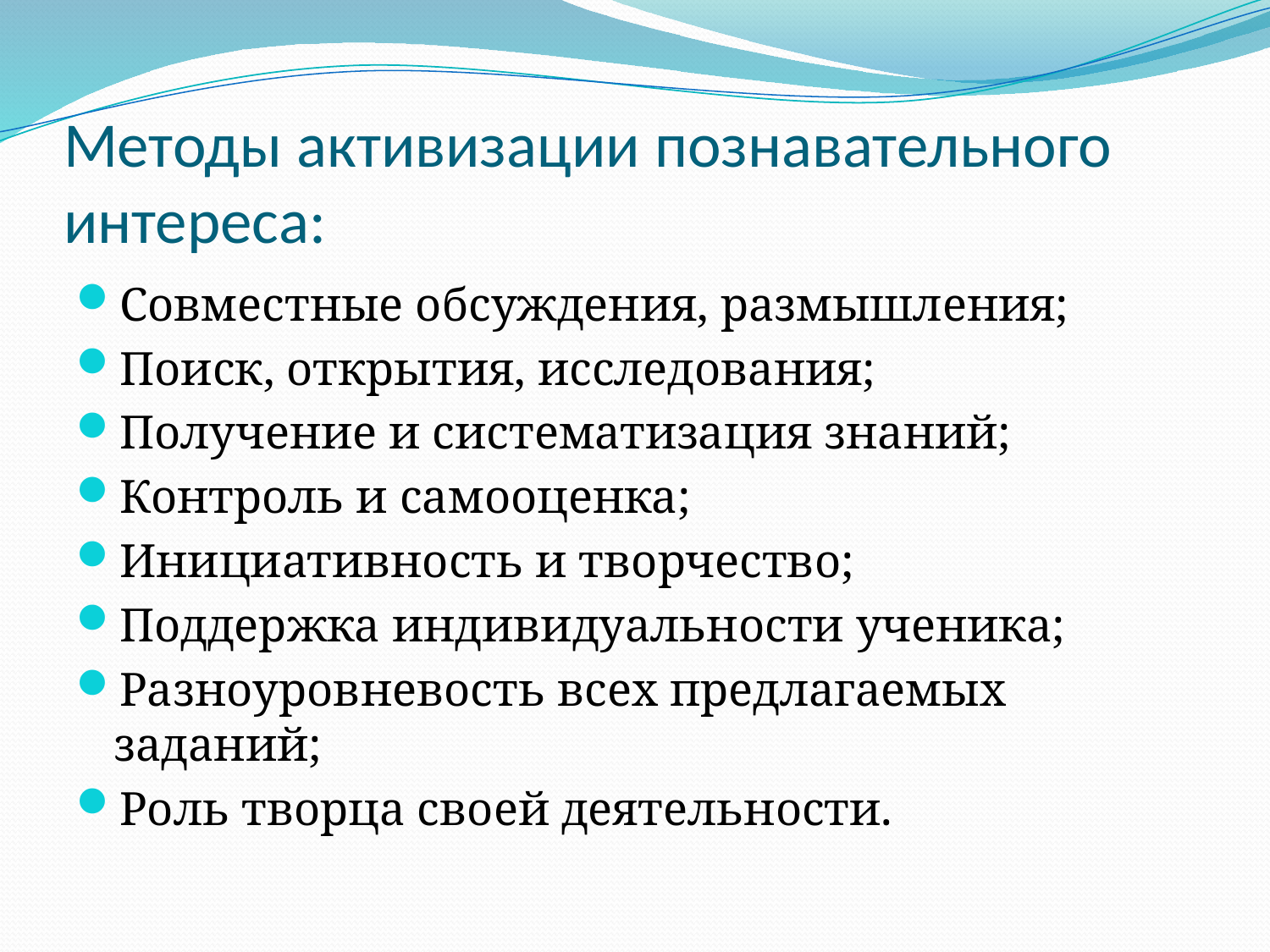

# Методы активизации познавательного интереса:
Совместные обсуждения, размышления;
Поиск, открытия, исследования;
Получение и систематизация знаний;
Контроль и самооценка;
Инициативность и творчество;
Поддержка индивидуальности ученика;
Разноуровневость всех предлагаемых заданий;
Роль творца своей деятельности.